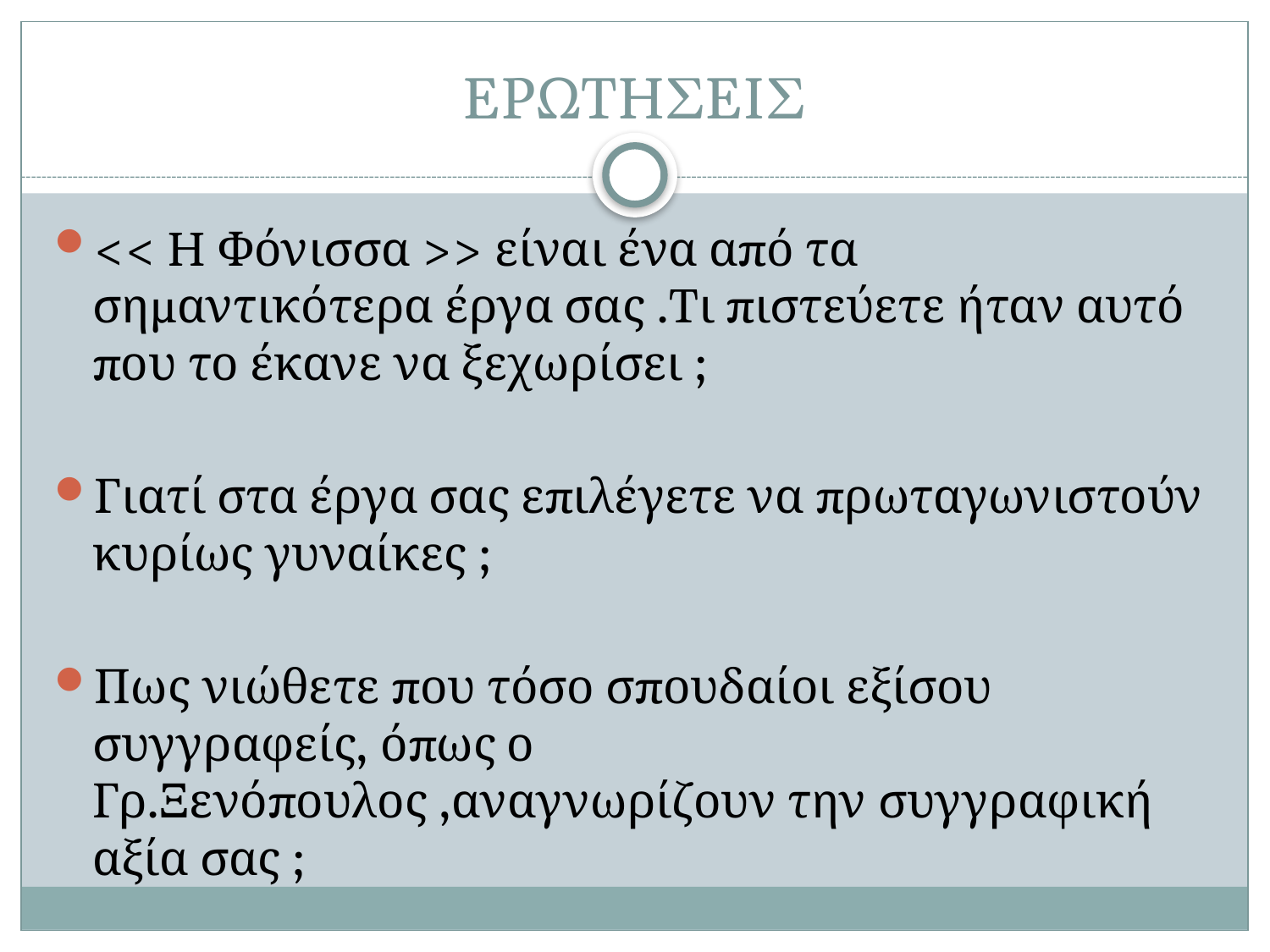

# ΕΡΩΤΗΣΕΙΣ
<< Η Φόνισσα >> είναι ένα από τα σημαντικότερα έργα σας .Τι πιστεύετε ήταν αυτό που το έκανε να ξεχωρίσει ;

Γιατί στα έργα σας επιλέγετε να πρωταγωνιστούν κυρίως γυναίκες ;

Πως νιώθετε που τόσο σπουδαίοι εξίσου συγγραφείς, όπως ο Γρ.Ξενόπουλος ,αναγνωρίζουν την συγγραφική αξία σας ;